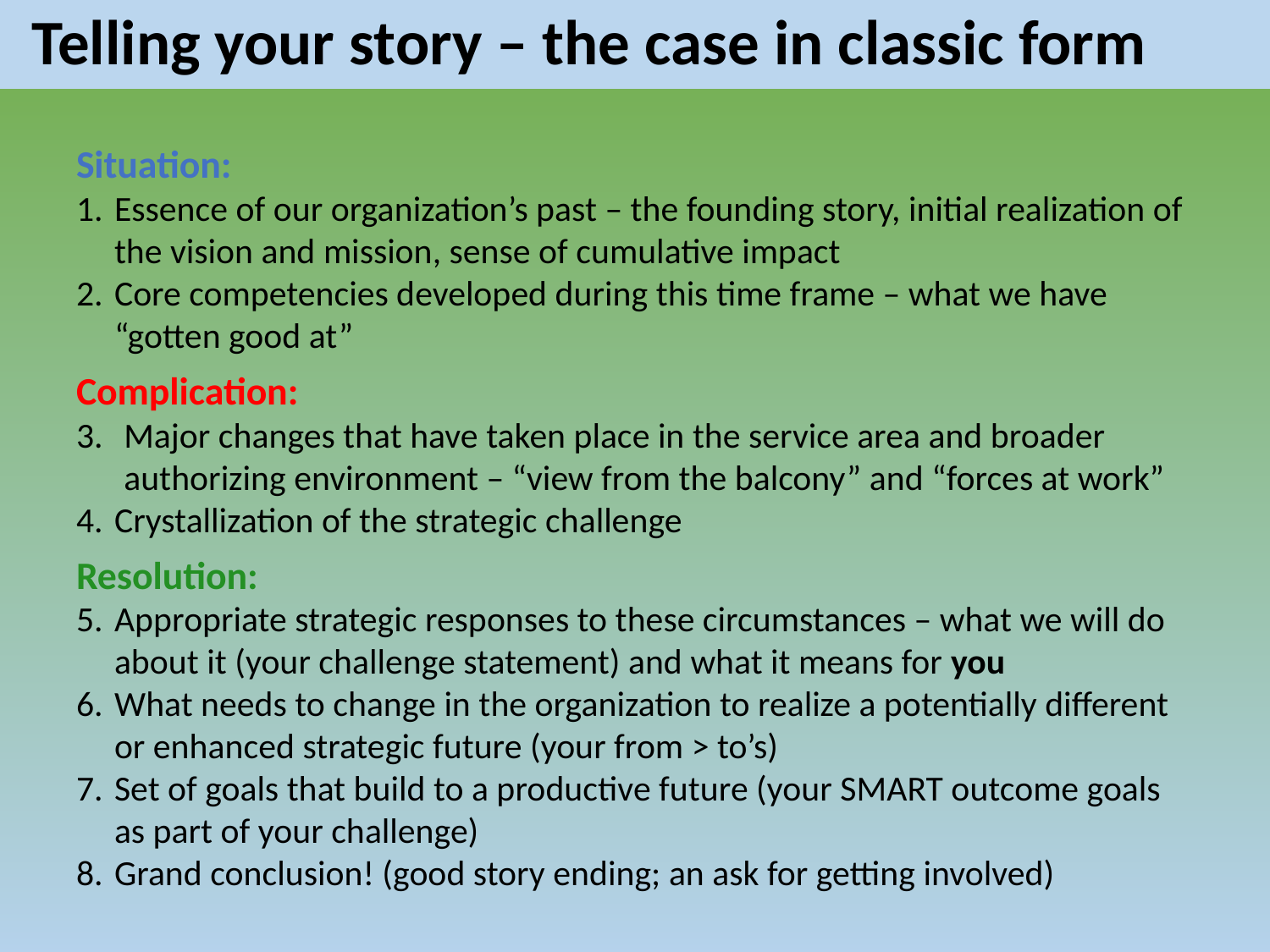

# Telling your story – the case in classic form
Situation:
Essence of our organization’s past – the founding story, initial realization of the vision and mission, sense of cumulative impact
Core competencies developed during this time frame – what we have “gotten good at”
Complication:
Major changes that have taken place in the service area and broader authorizing environment – “view from the balcony” and “forces at work”
Crystallization of the strategic challenge
Resolution:
Appropriate strategic responses to these circumstances – what we will do about it (your challenge statement) and what it means for you
What needs to change in the organization to realize a potentially different or enhanced strategic future (your from > to’s)
Set of goals that build to a productive future (your SMART outcome goals as part of your challenge)
Grand conclusion! (good story ending; an ask for getting involved)